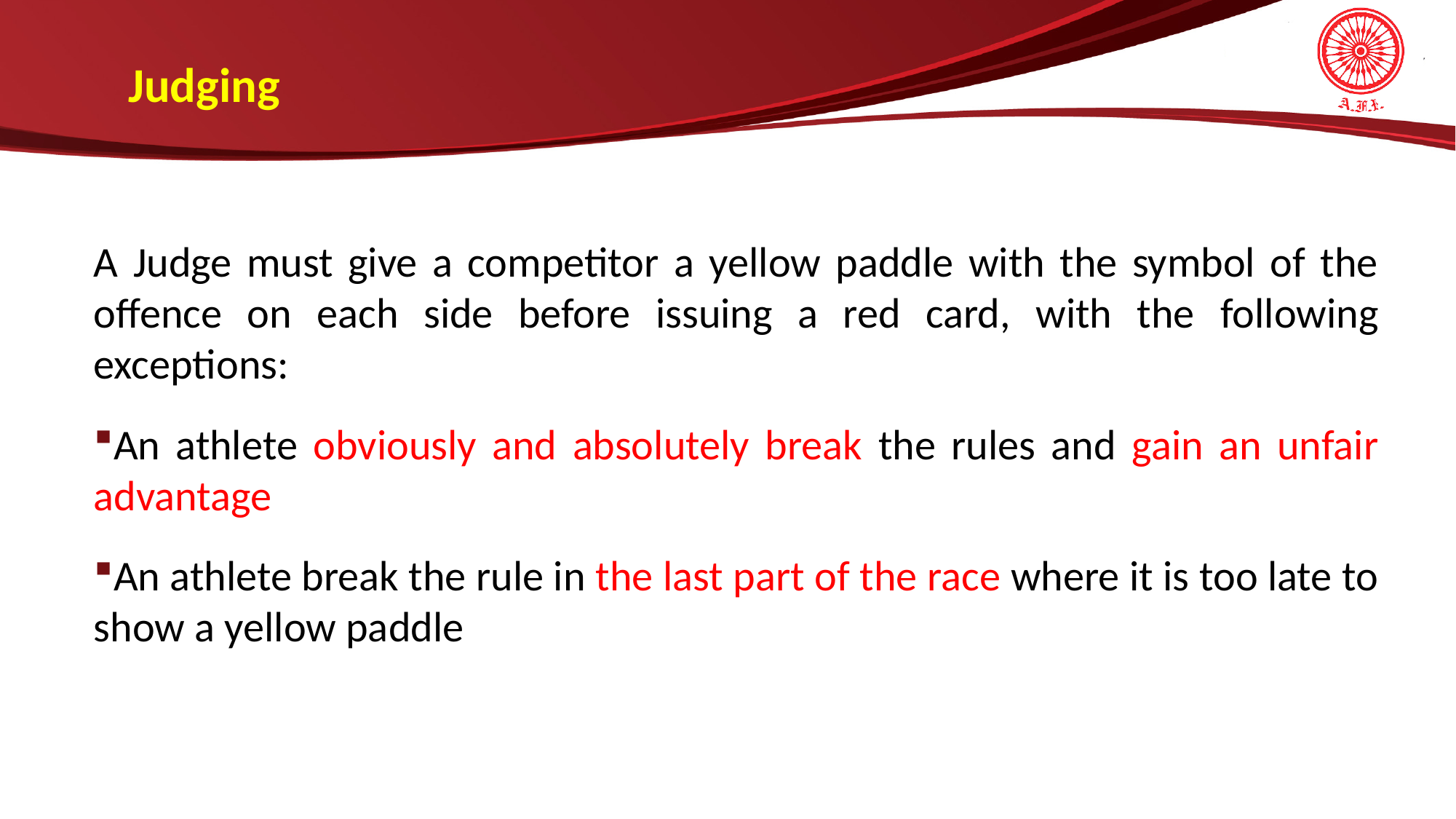

# Judging
A Judge must give a competitor a yellow paddle with the symbol of the offence on each side before issuing a red card, with the following exceptions:
An athlete obviously and absolutely break the rules and gain an unfair advantage
An athlete break the rule in the last part of the race where it is too late to show a yellow paddle